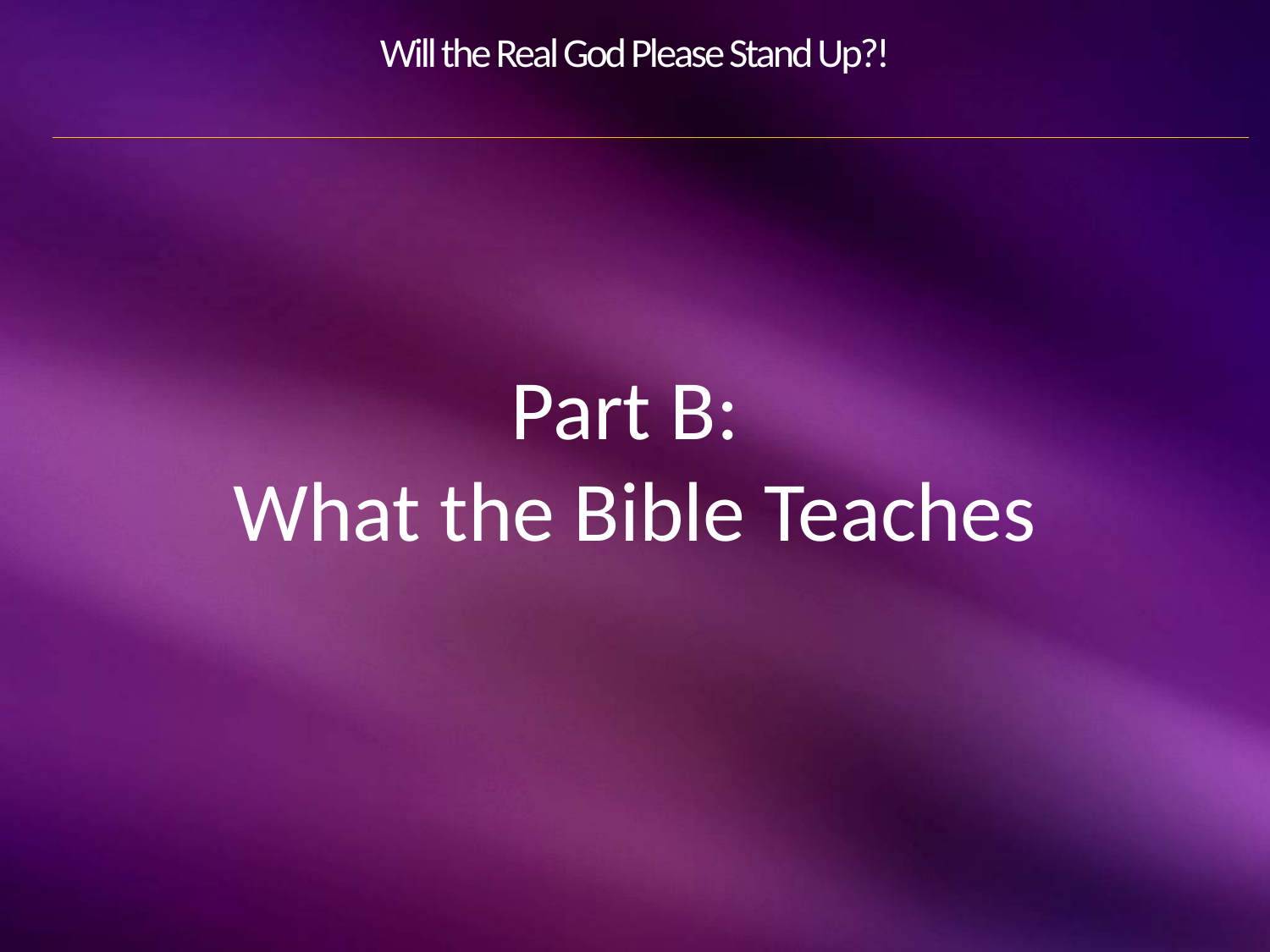

# Will the Real God Please Stand Up?!
Part B:
What the Bible Teaches